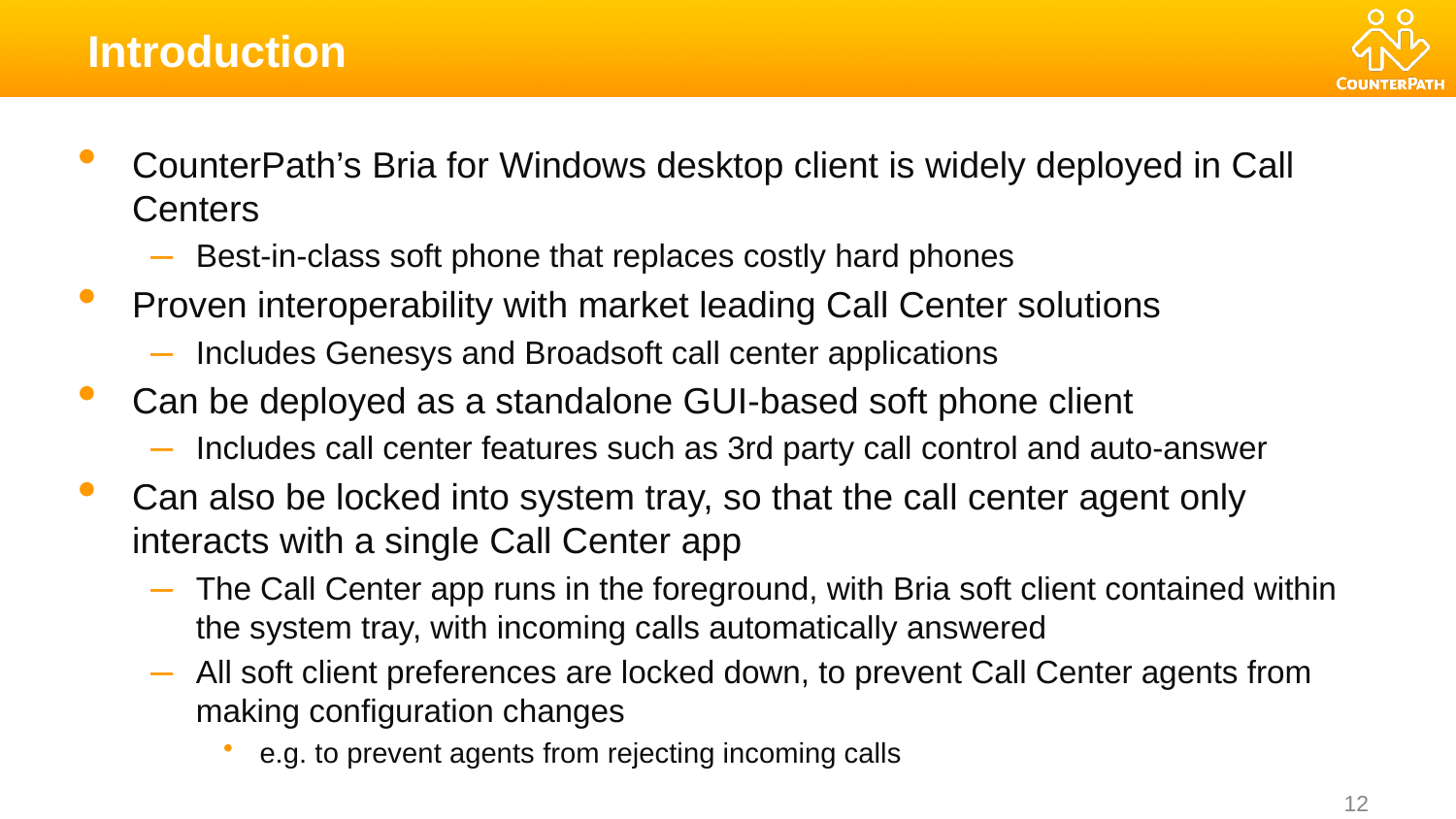

# Introduction
CounterPath’s Bria for Windows desktop client is widely deployed in Call Centers
Best-in-class soft phone that replaces costly hard phones
Proven interoperability with market leading Call Center solutions
Includes Genesys and Broadsoft call center applications
Can be deployed as a standalone GUI-based soft phone client
Includes call center features such as 3rd party call control and auto-answer
Can also be locked into system tray, so that the call center agent only interacts with a single Call Center app
The Call Center app runs in the foreground, with Bria soft client contained within the system tray, with incoming calls automatically answered
All soft client preferences are locked down, to prevent Call Center agents from making configuration changes
e.g. to prevent agents from rejecting incoming calls
12